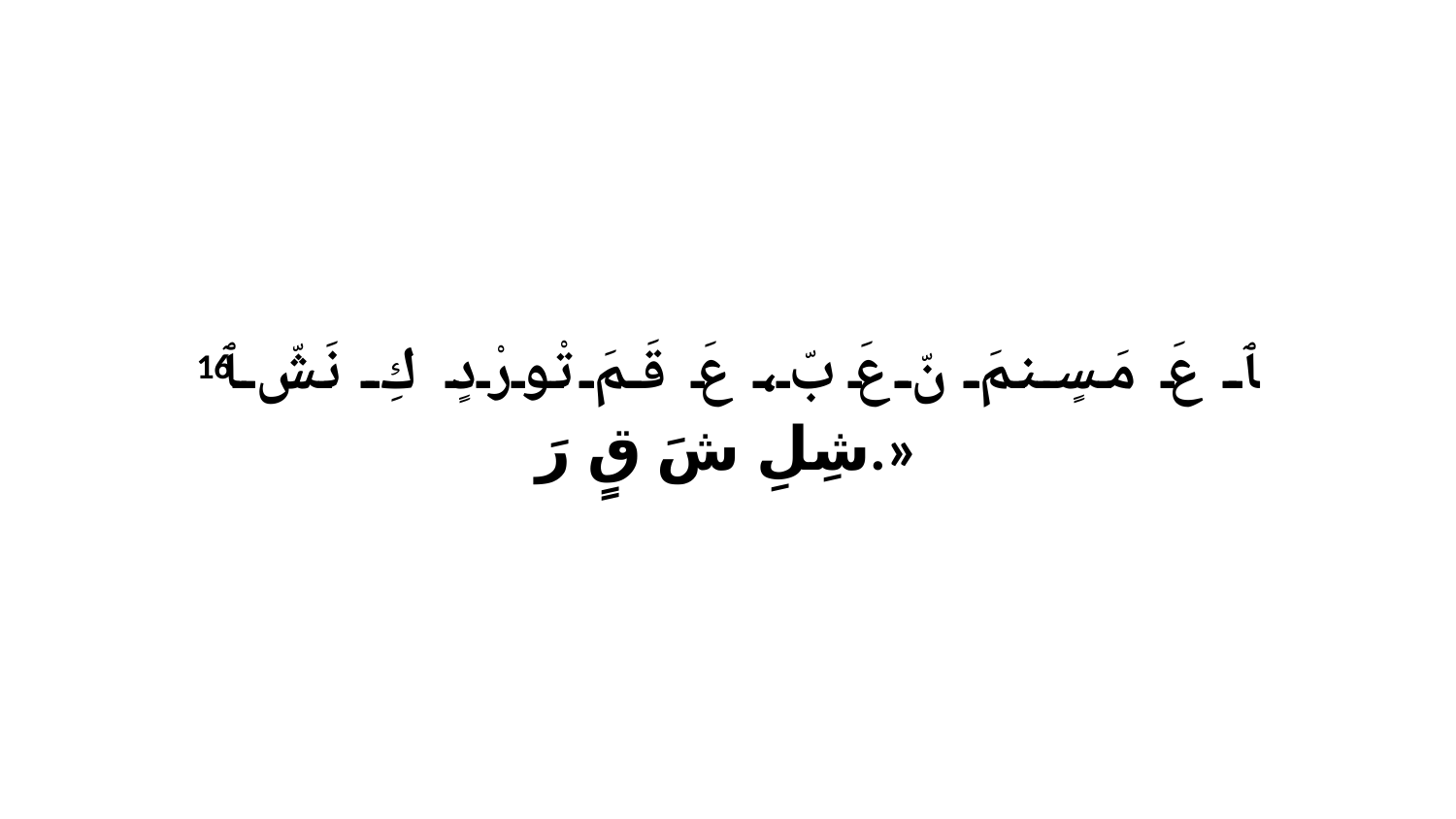

16 ﭑ عَ مَسٍنمَ نّ عَ بّ، عَ قَمَ تْورْدٍ كِ نَشّ ﭑ شِلِ شَ قٍ رَ.»